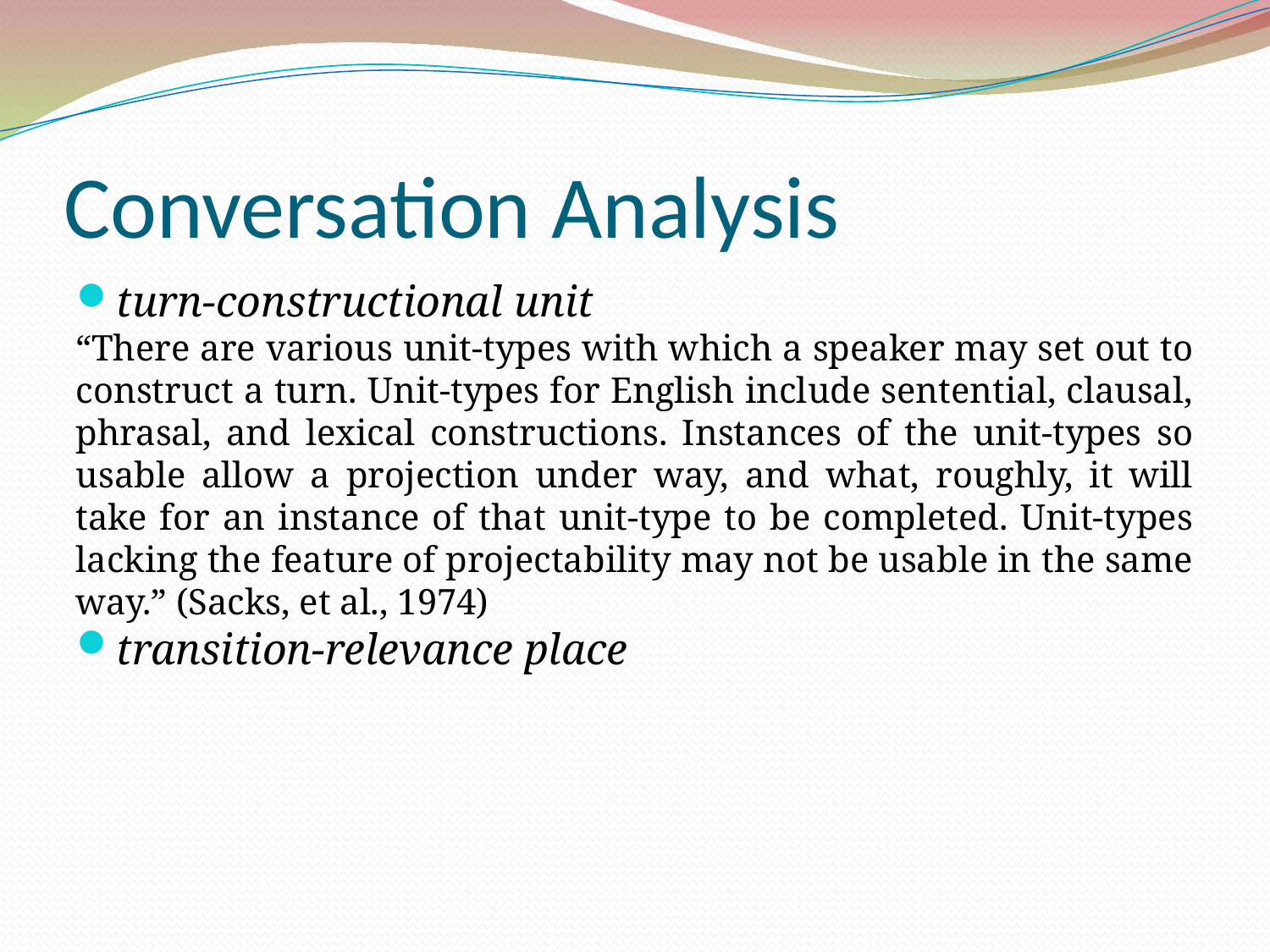

Conversation Analysis
turn-constructional unit
“There are various unit-types with which a speaker may set out to construct a turn. Unit-types for English include sentential, clausal, phrasal, and lexical constructions. Instances of the unit-types so usable allow a projection under way, and what, roughly, it will take for an instance of that unit-type to be completed. Unit-types lacking the feature of projectability may not be usable in the same way.” (Sacks, et al., 1974)
transition-relevance place